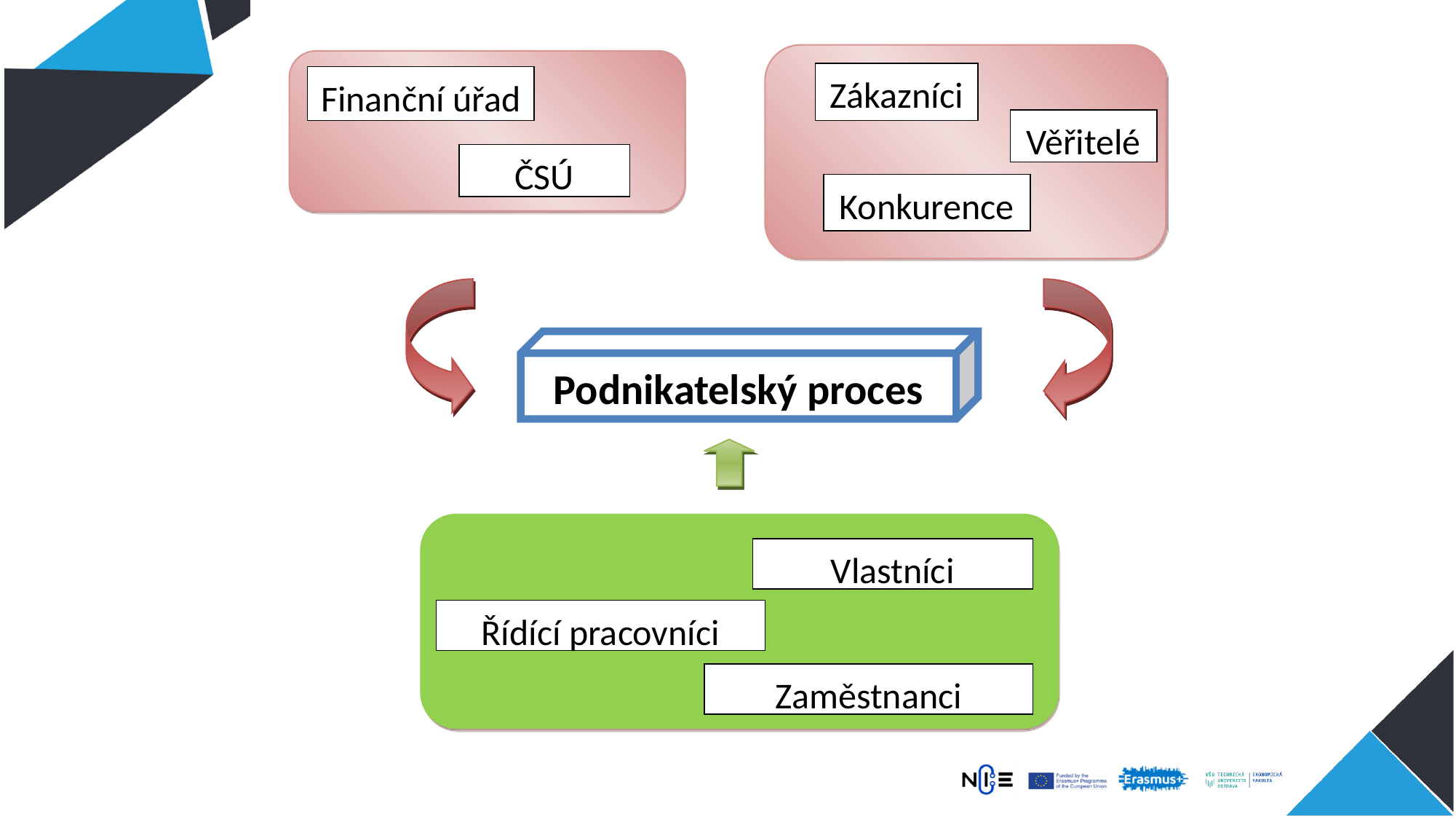

Finanční úřad
ČSÚ

Zákazníci
Věřitelé
Konkurence

Podnikatelský proces

Vlastníci
Řídící pracovníci
Zaměstnanci